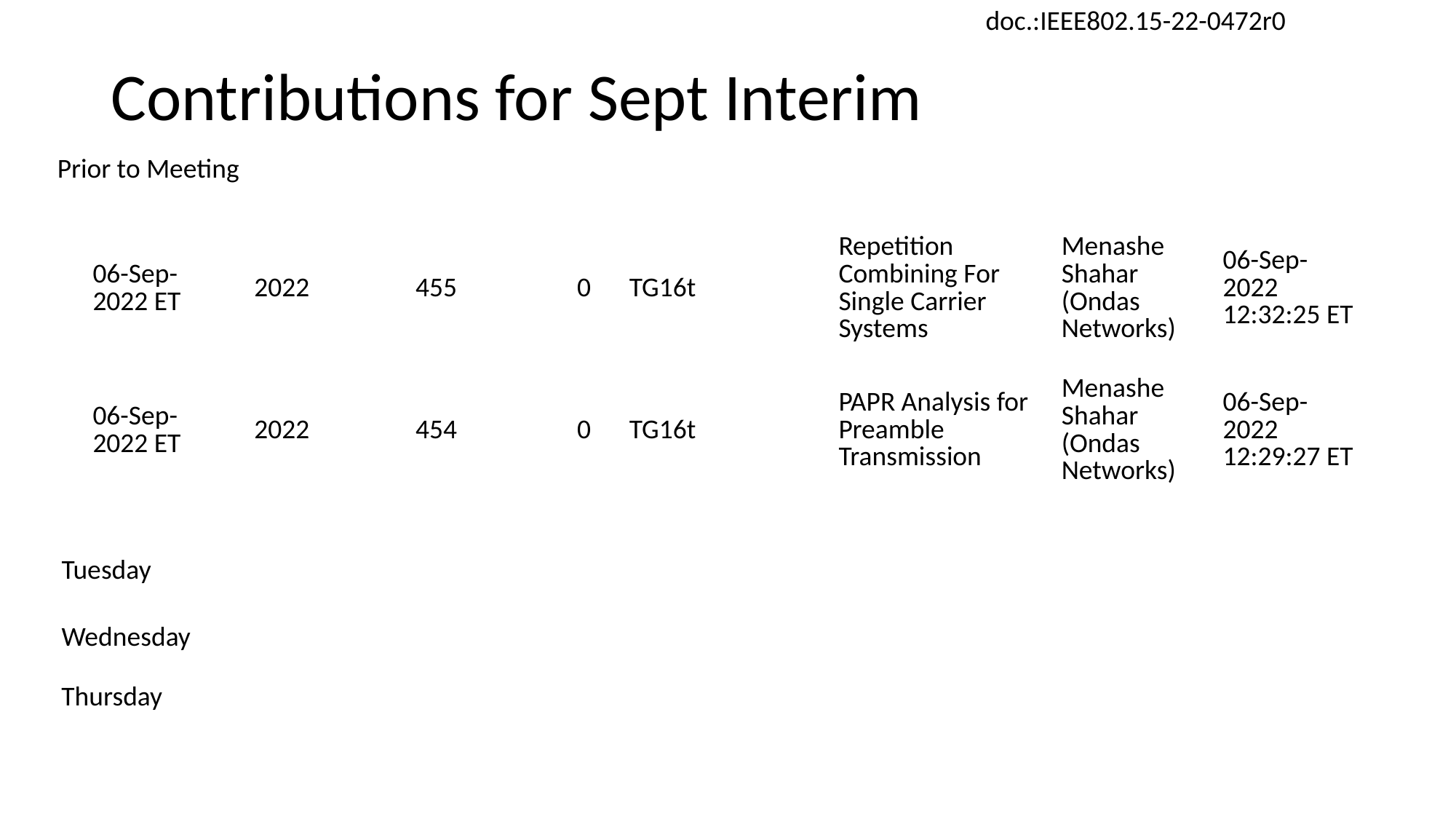

# Contributions for Sept Interim
Prior to Meeting
| 06-Sep-2022 ET | 2022 | 455 | 0 | TG16t | Repetition Combining For Single Carrier Systems | Menashe Shahar (Ondas Networks) | 06-Sep-2022 12:32:25 ET |
| --- | --- | --- | --- | --- | --- | --- | --- |
| 06-Sep-2022 ET | 2022 | 454 | 0 | TG16t | PAPR Analysis for Preamble Transmission | Menashe Shahar (Ondas Networks) | 06-Sep-2022 12:29:27 ET |
Tuesday
Wednesday
Thursday